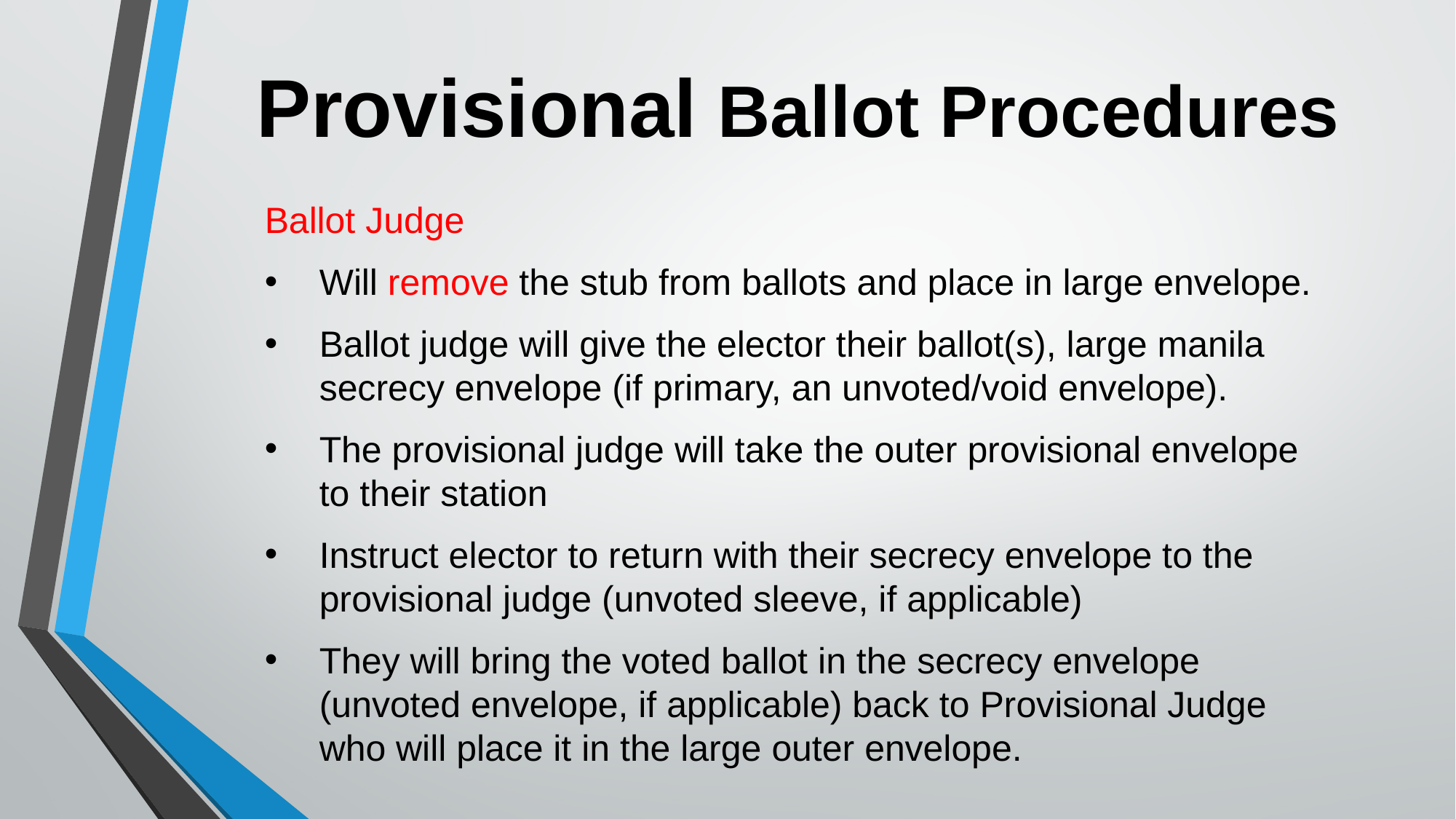

# Provisional Ballot Procedures
Ballot Judge
Will remove the stub from ballots and place in large envelope.
Ballot judge will give the elector their ballot(s), large manila secrecy envelope (if primary, an unvoted/void envelope).
The provisional judge will take the outer provisional envelope to their station
Instruct elector to return with their secrecy envelope to the provisional judge (unvoted sleeve, if applicable)
They will bring the voted ballot in the secrecy envelope (unvoted envelope, if applicable) back to Provisional Judge who will place it in the large outer envelope.